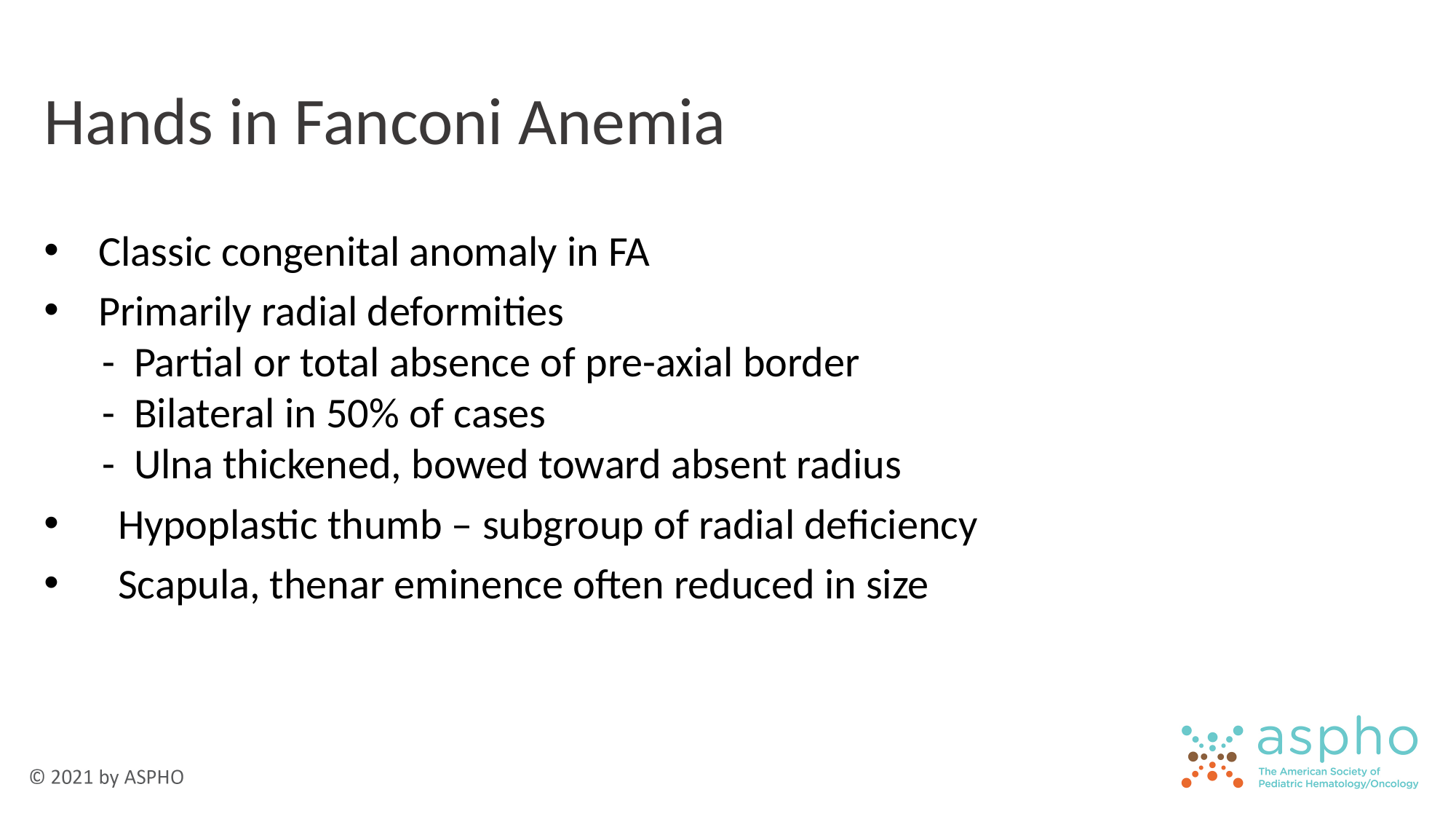

# Hands in Fanconi Anemia
Classic congenital anomaly in FA
Primarily radial deformities
      -  Partial or total absence of pre-axial border
      -  Bilateral in 50% of cases
      -  Ulna thickened, bowed toward absent radius
  Hypoplastic thumb – subgroup of radial deficiency
  Scapula, thenar eminence often reduced in size